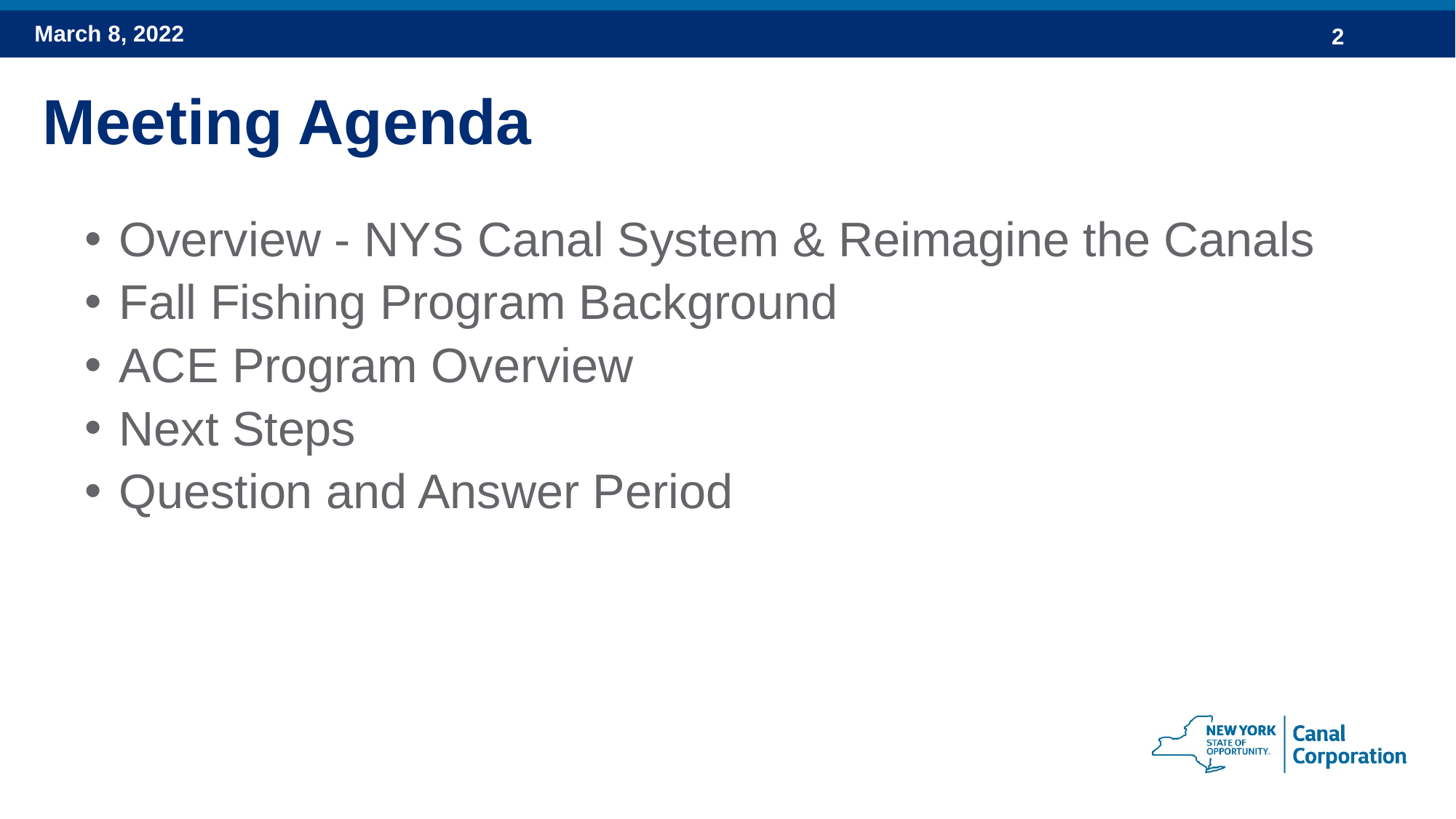

# Meeting Agenda
Overview - NYS Canal System & Reimagine the Canals
Fall Fishing Program Background
ACE Program Overview
Next Steps
Question and Answer Period